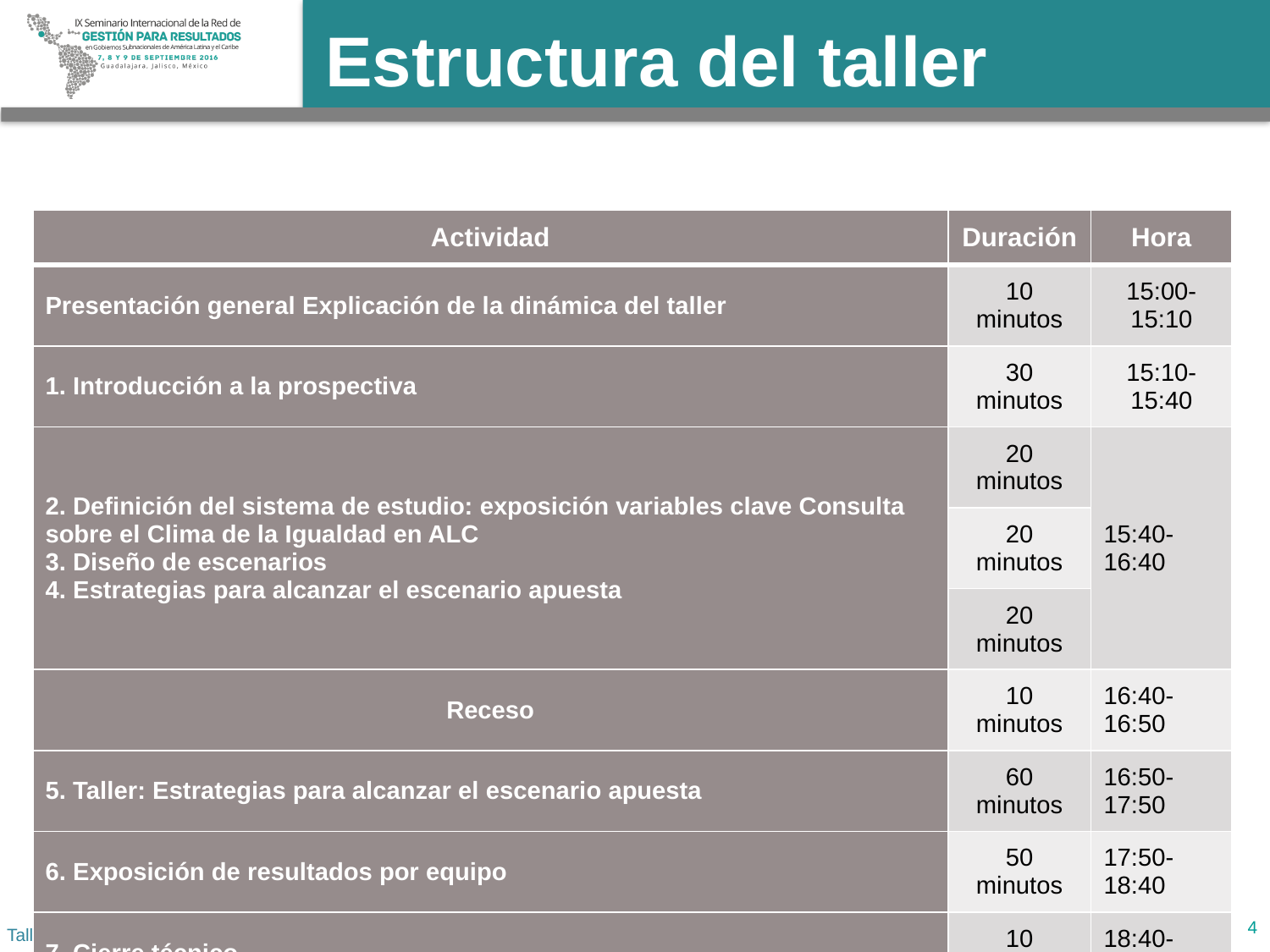

# Estructura del taller
| Actividad | Duración | Hora |
| --- | --- | --- |
| Presentación general Explicación de la dinámica del taller | 10 minutos | 15:00-15:10 |
| 1. Introducción a la prospectiva | 30 minutos | 15:10-15:40 |
| 2. Definición del sistema de estudio: exposición variables clave Consulta sobre el Clima de la Igualdad en ALC 3. Diseño de escenarios 4. Estrategias para alcanzar el escenario apuesta | 20 minutos | 15:40-16:40 |
|  | 20 minutos |  |
|  | 20 minutos |  |
| Receso | 10 minutos | 16:40-16:50 |
| 5. Taller: Estrategias para alcanzar el escenario apuesta | 60 minutos | 16:50-17:50 |
| 6. Exposición de resultados por equipo | 50 minutos | 17:50-18:40 |
| 7. Cierre técnico | 10 minutos | 18:40-18:50 |
| 8. Cierre administrativo del taller | 5 minutos | 18:50-18:55 |
4
Taller Planificación Prospectiva CEPAL-ILPES